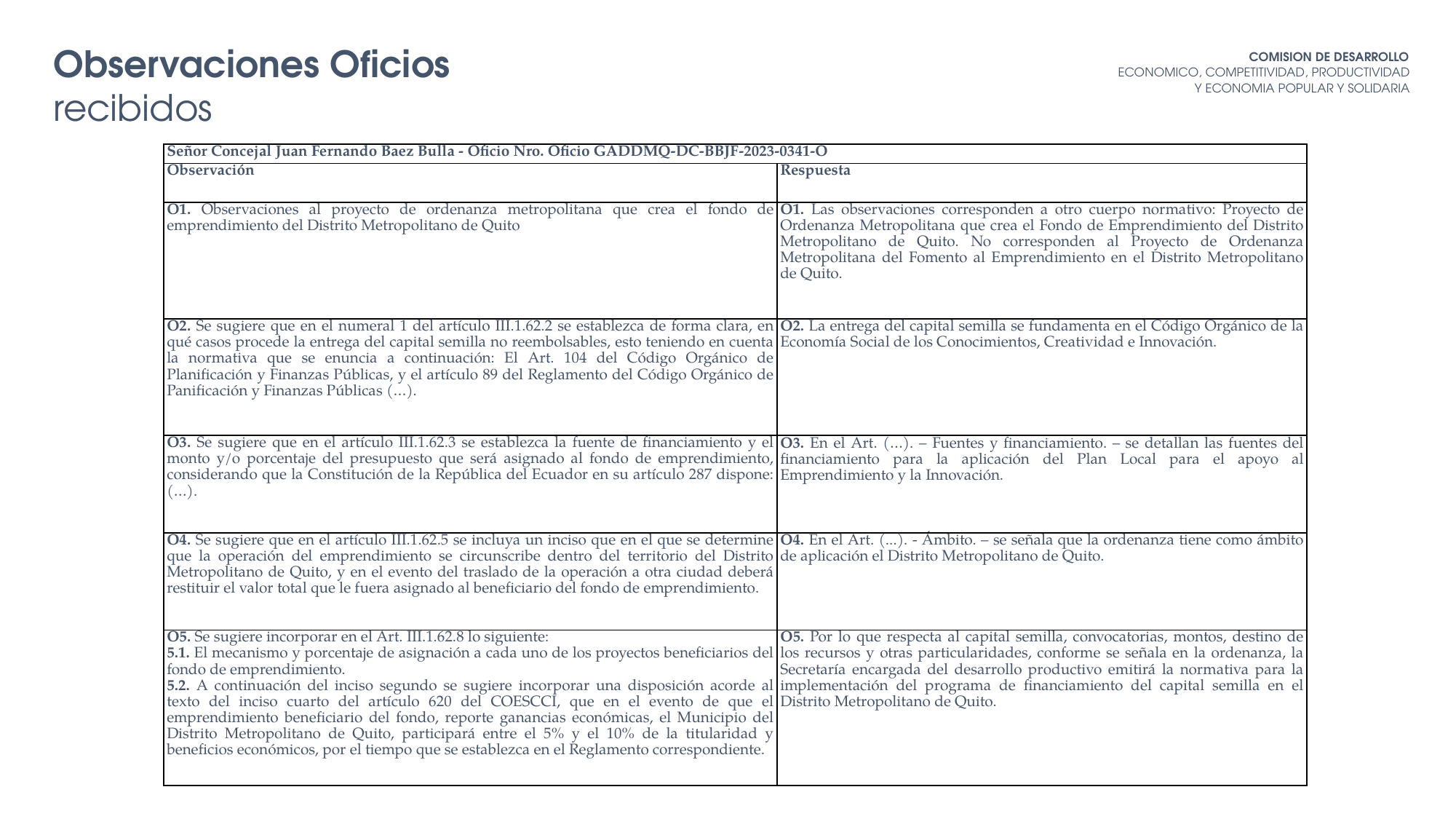

Observaciones Oficios recibidos
COMISION DE DESARROLLO
ECONOMICO, COMPETITIVIDAD, PRODUCTIVIDAD
Y ECONOMIA POPULAR Y SOLIDARIA
| Señor Concejal Juan Fernando Baez Bulla - Oficio Nro. Oficio GADDMQ-DC-BBJF-2023-0341-O |  |
| --- | --- |
| Observación | Respuesta |
| O1. Observaciones al proyecto de ordenanza metropolitana que crea el fondo de emprendimiento del Distrito Metropolitano de Quito | O1. Las observaciones corresponden a otro cuerpo normativo: Proyecto de Ordenanza Metropolitana que crea el Fondo de Emprendimiento del Distrito Metropolitano de Quito. No corresponden al Proyecto de Ordenanza Metropolitana del Fomento al Emprendimiento en el Distrito Metropolitano de Quito. |
| O2. Se sugiere que en el numeral 1 del artículo III.1.62.2 se establezca de forma clara, en qué casos procede la entrega del capital semilla no reembolsables, esto teniendo en cuenta la normativa que se enuncia a continuación: El Art. 104 del Código Orgánico de Planificación y Finanzas Públicas, y el artículo 89 del Reglamento del Código Orgánico de Panificación y Finanzas Públicas (…). | O2. La entrega del capital semilla se fundamenta en el Código Orgánico de la Economía Social de los Conocimientos, Creatividad e Innovación. |
| O3. Se sugiere que en el artículo III.1.62.3 se establezca la fuente de financiamiento y el monto y/o porcentaje del presupuesto que será asignado al fondo de emprendimiento, considerando que la Constitución de la República del Ecuador en su artículo 287 dispone: (…). | O3. En el Art. (…). – Fuentes y financiamiento. – se detallan las fuentes del financiamiento para la aplicación del Plan Local para el apoyo al Emprendimiento y la Innovación. |
| O4. Se sugiere que en el artículo III.1.62.5 se incluya un inciso que en el que se determine que la operación del emprendimiento se circunscribe dentro del territorio del Distrito Metropolitano de Quito, y en el evento del traslado de la operación a otra ciudad deberá restituir el valor total que le fuera asignado al beneficiario del fondo de emprendimiento. | O4. En el Art. (...). - Ámbito. – se señala que la ordenanza tiene como ámbito de aplicación el Distrito Metropolitano de Quito. |
| O5. Se sugiere incorporar en el Art. III.1.62.8 lo siguiente: 5.1. El mecanismo y porcentaje de asignación a cada uno de los proyectos beneficiarios del fondo de emprendimiento.  5.2. A continuación del inciso segundo se sugiere incorporar una disposición acorde al texto del inciso cuarto del artículo 620 del COESCCI, que en el evento de que el emprendimiento beneficiario del fondo, reporte ganancias económicas, el Municipio del Distrito Metropolitano de Quito, participará entre el 5% y el 10% de la titularidad y beneficios económicos, por el tiempo que se establezca en el Reglamento correspondiente. | O5. Por lo que respecta al capital semilla, convocatorias, montos, destino de los recursos y otras particularidades, conforme se señala en la ordenanza, la Secretaría encargada del desarrollo productivo emitirá la normativa para la implementación del programa de financiamiento del capital semilla en el Distrito Metropolitano de Quito. |
Políticas pasivas
del mercado de trabajo